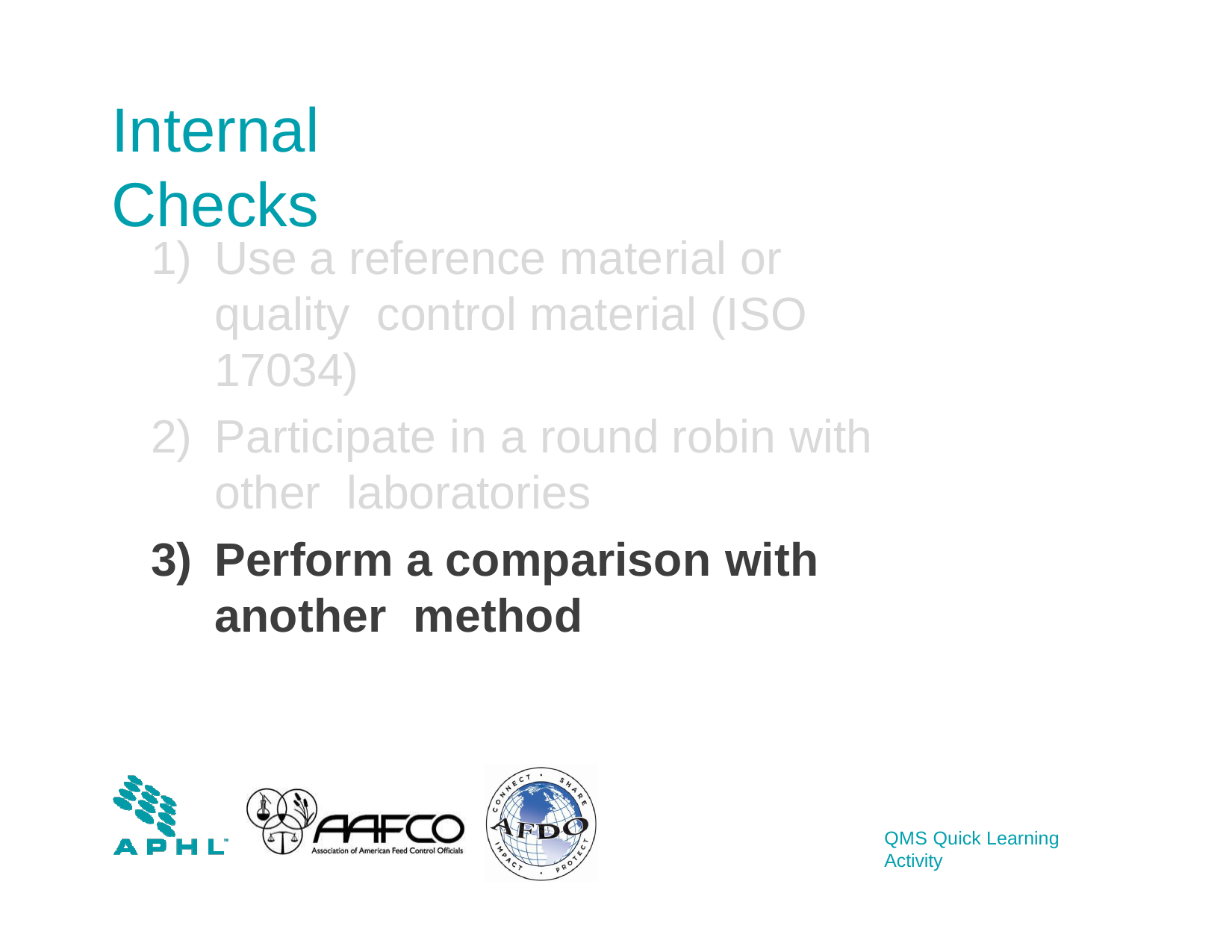

# Internal Checks
Use a reference material or quality  control material (ISO 17034)
Participate in a round robin with other  laboratories
Perform a comparison with another  method

QMS Quick Learning Activity